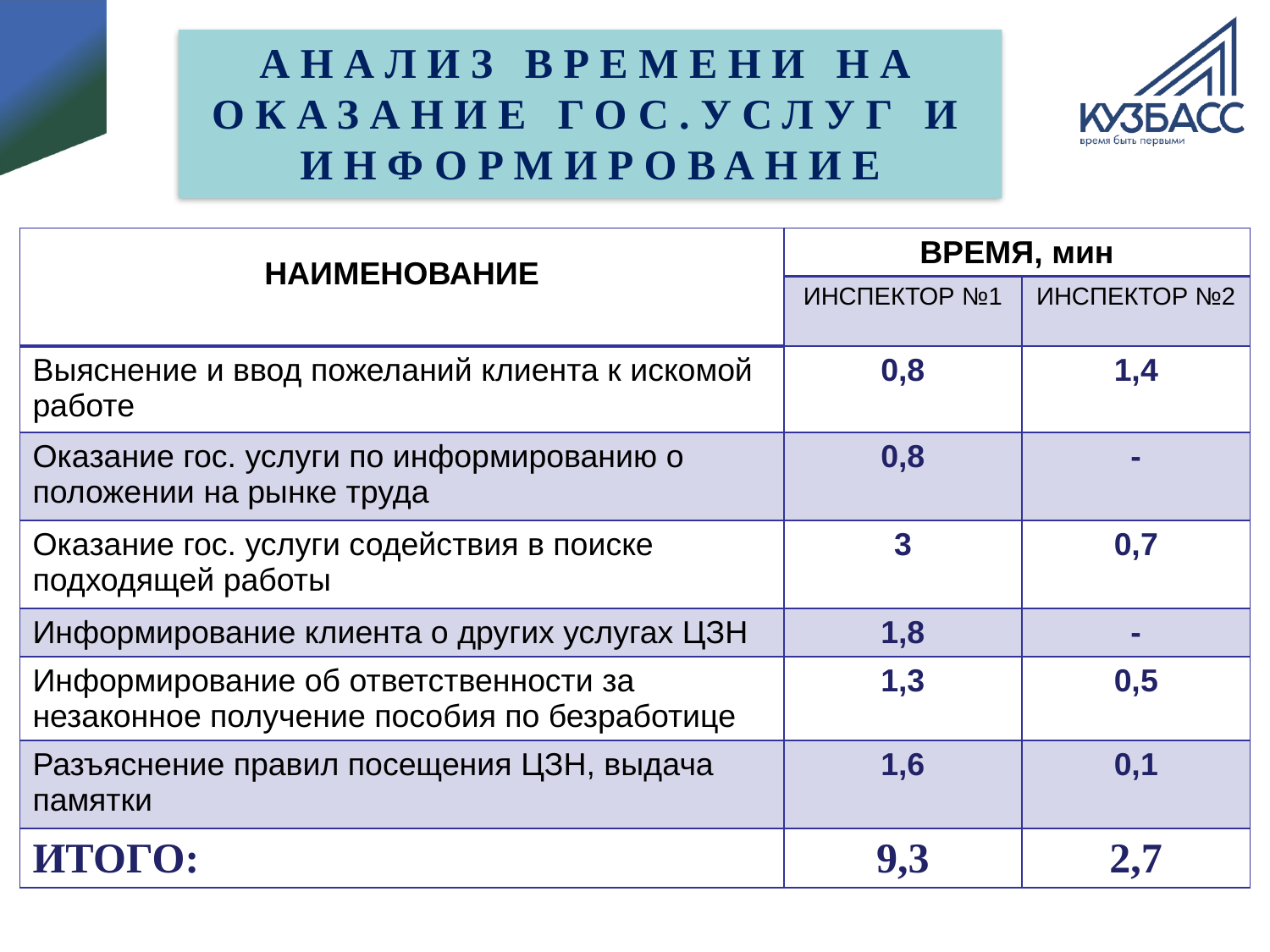

АНАЛИЗ ВРЕМЕНИ НА ОКАЗАНИЕ ГОС.УСЛУГ И ИНФОРМИРОВАНИЕ
| НАИМЕНОВАНИЕ | ВРЕМЯ, мин |  |
| --- | --- | --- |
|  | ИНСПЕКТОР №1 | ИНСПЕКТОР №2 |
| Выяснение и ввод пожеланий клиента к искомой работе | 0,8 | 1,4 |
| Оказание гос. услуги по информированию о положении на рынке труда | 0,8 | - |
| Оказание гос. услуги содействия в поиске подходящей работы | 3 | 0,7 |
| Информирование клиента о других услугах ЦЗН | 1,8 | - |
| Информирование об ответственности за незаконное получение пособия по безработице | 1,3 | 0,5 |
| Разъяснение правил посещения ЦЗН, выдача памятки | 1,6 | 0,1 |
| ИТОГО: | 9,3 | 2,7 |